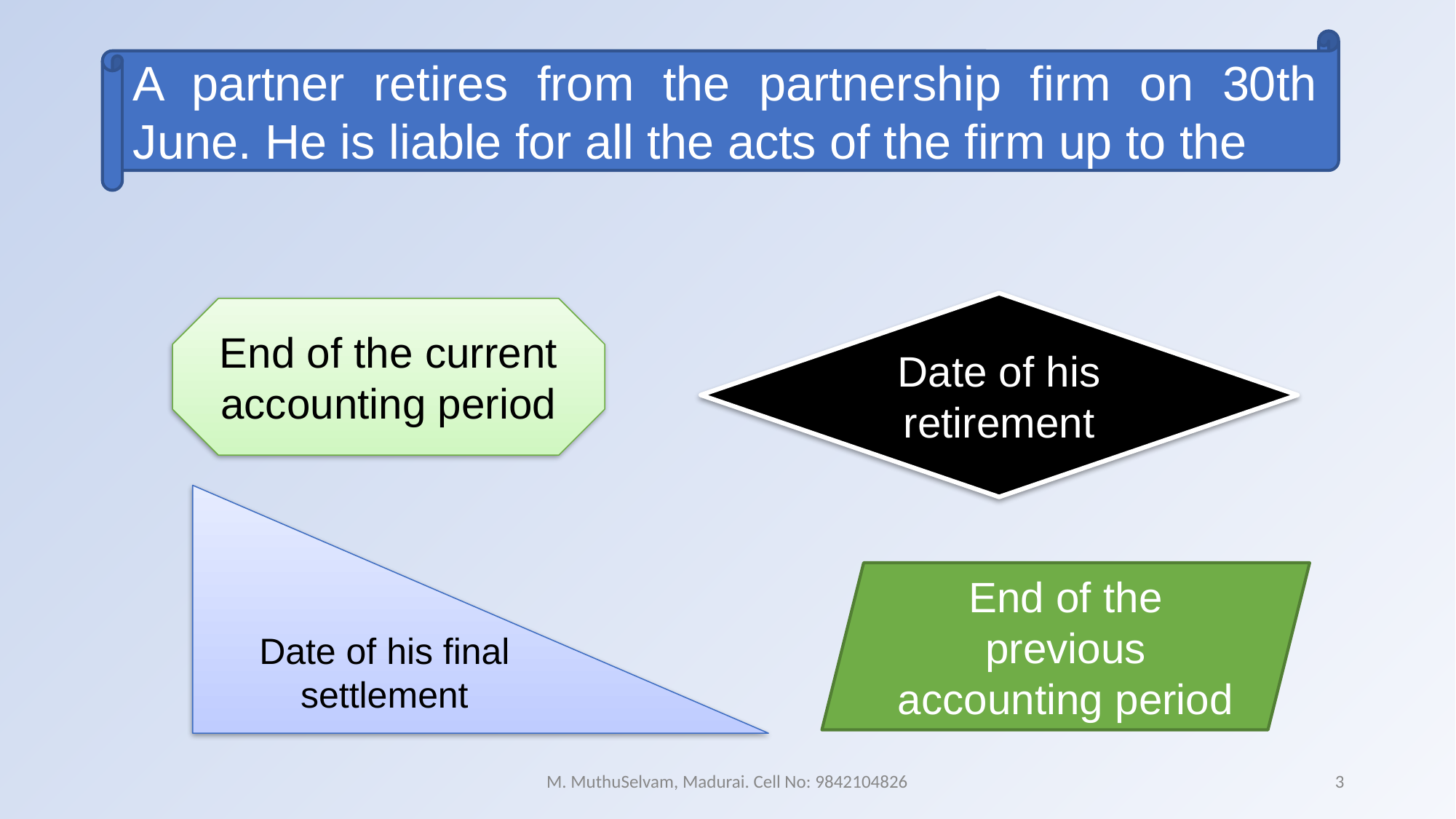

A partner retires from the partnership firm on 30th June. He is liable for all the acts of the firm up to the
Date of his retirement
End of the current accounting period
Date of his final settlement
End of the previous accounting period
M. MuthuSelvam, Madurai. Cell No: 9842104826
3